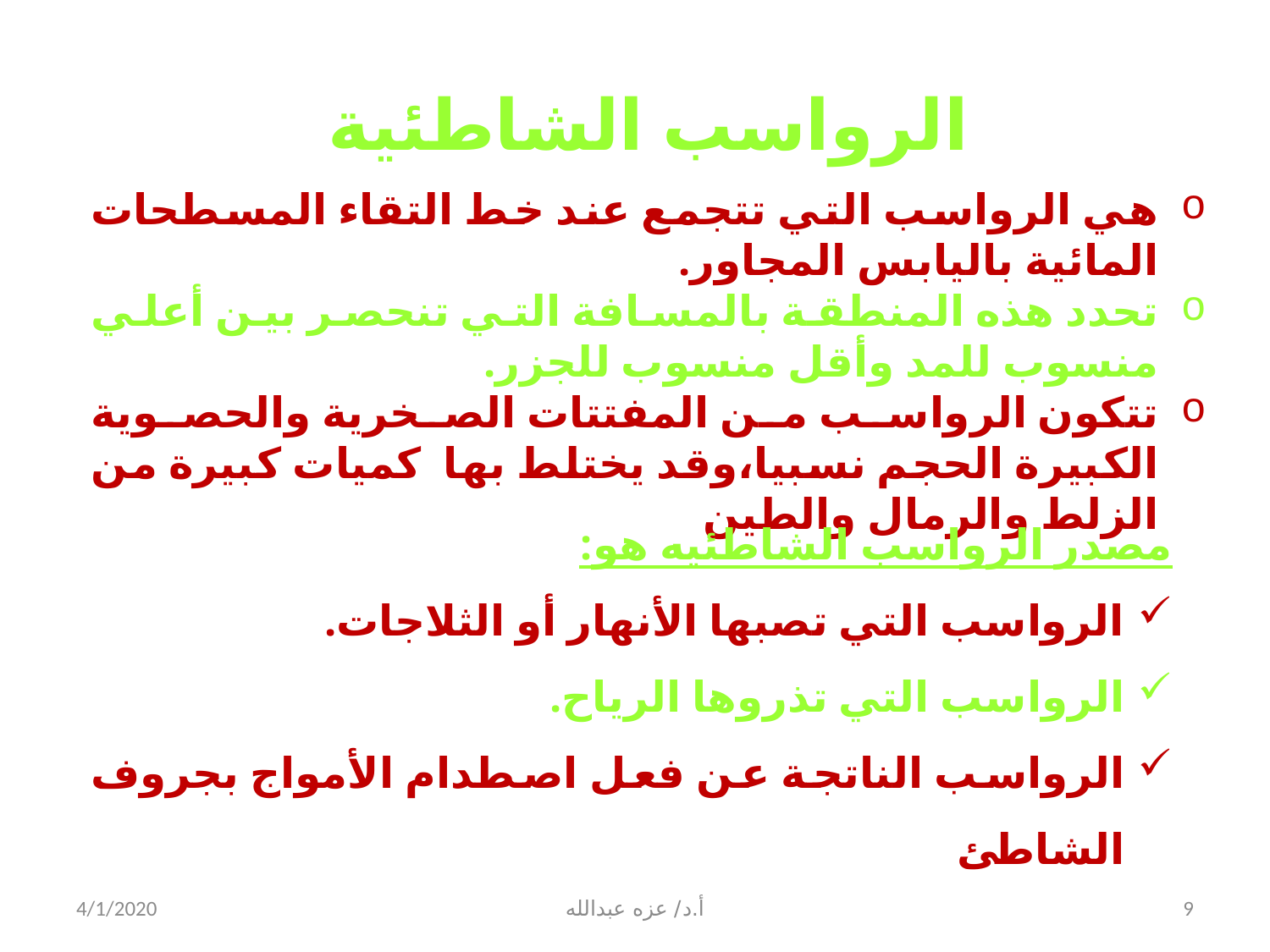

الرواسب الشاطئية
هي الرواسب التي تتجمع عند خط التقاء المسطحات المائية باليابس المجاور.
تحدد هذه المنطقة بالمسافة التي تنحصر بين أعلي منسوب للمد وأقل منسوب للجزر.
تتكون الرواسب من المفتتات الصخرية والحصوية الكبيرة الحجم نسبيا،وقد يختلط بها  كميات كبيرة من الزلط والرمال والطين
مصدر الرواسب الشاطئيه هو:
الرواسب التي تصبها الأنهار أو الثلاجات.
الرواسب التي تذروها الرياح.
الرواسب الناتجة عن فعل اصطدام الأمواج بجروف الشاطئ
4/1/2020
أ.د/ عزه عبدالله
9